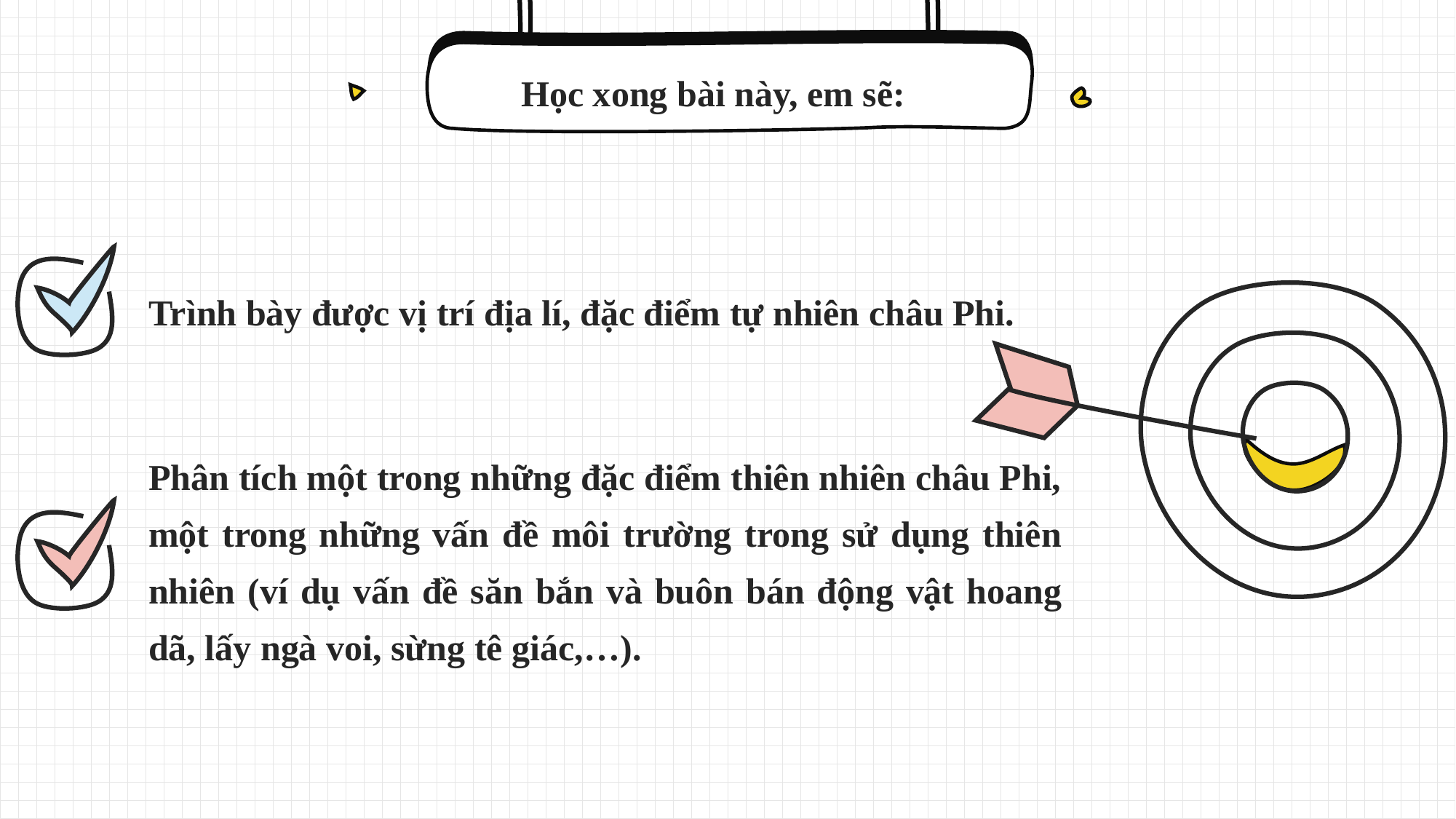

Học xong bài này, em sẽ:

Trình bày được vị trí địa lí, đặc điểm tự nhiên châu Phi.
Phân tích một trong những đặc điểm thiên nhiên châu Phi, một trong những vấn đề môi trường trong sử dụng thiên nhiên (ví dụ vấn đề săn bắn và buôn bán động vật hoang dã, lấy ngà voi, sừng tê giác,…).